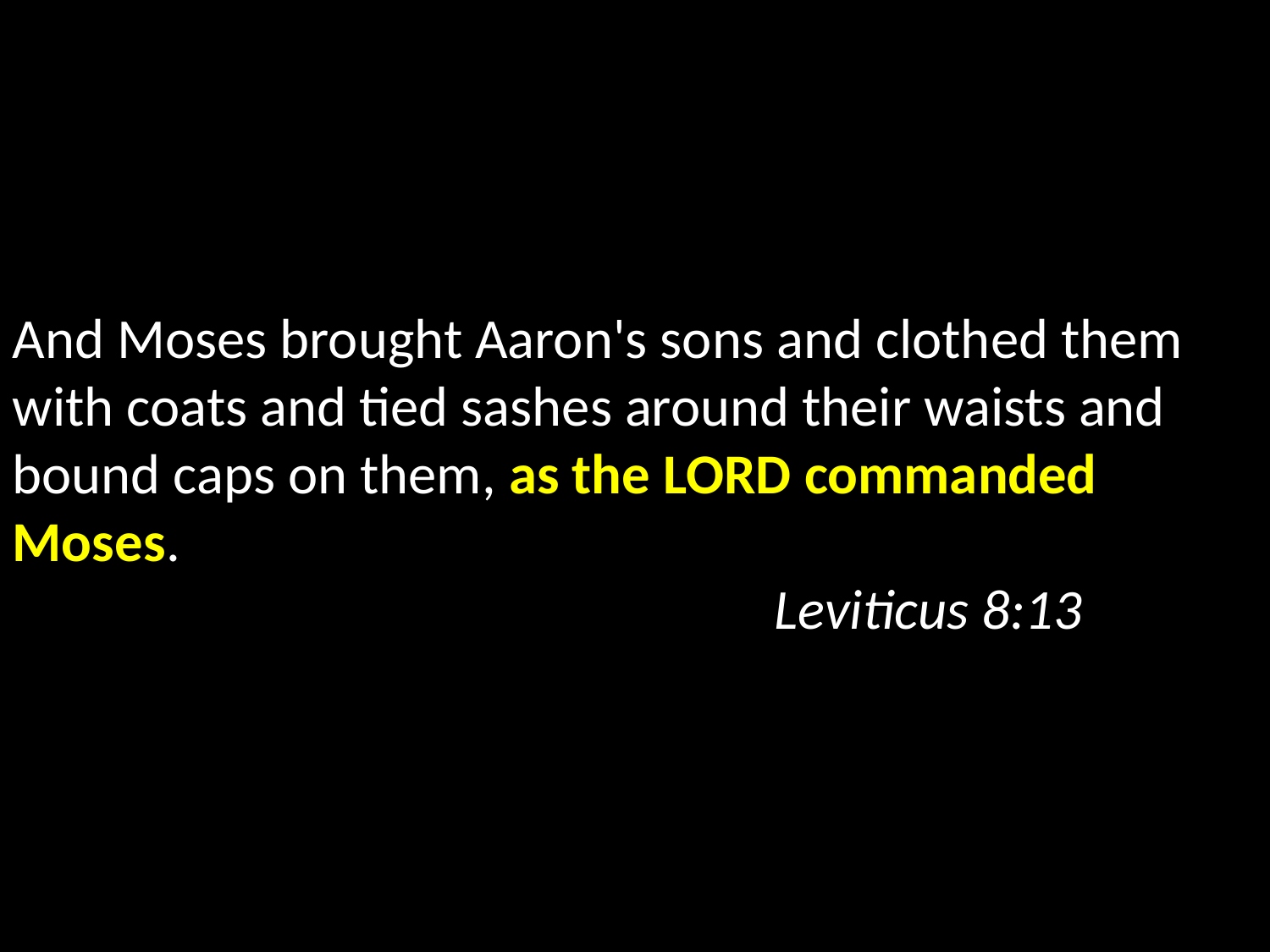

And Moses brought Aaron's sons and clothed them with coats and tied sashes around their waists and bound caps on them, as the Lord commanded Moses. 														Leviticus 8:13